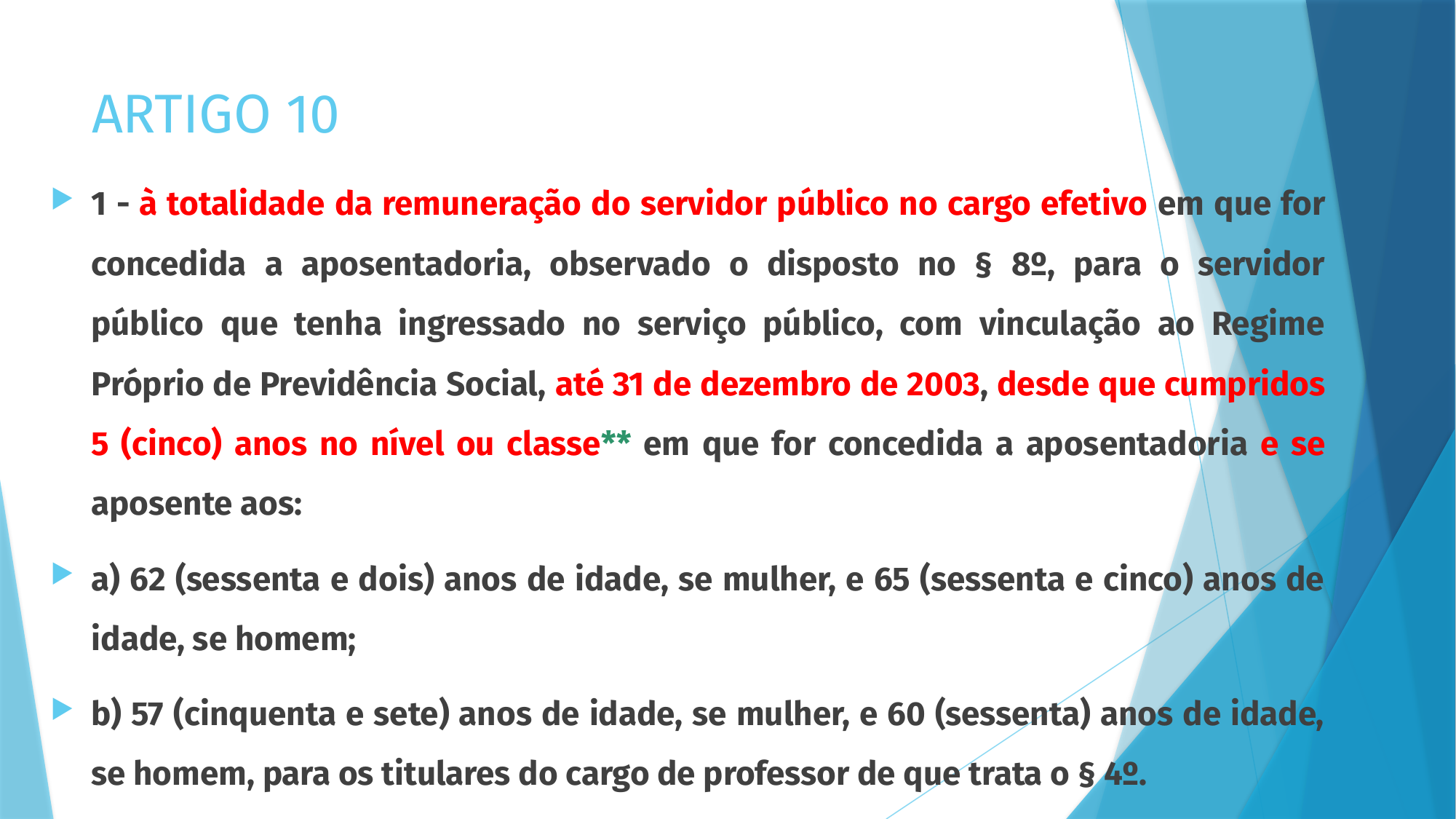

# ARTIGO 10
1 - à totalidade da remuneração do servidor público no cargo efetivo em que for concedida a aposentadoria, observado o disposto no § 8º, para o servidor público que tenha ingressado no serviço público, com vinculação ao Regime Próprio de Previdência Social, até 31 de dezembro de 2003, desde que cumpridos 5 (cinco) anos no nível ou classe** em que for concedida a aposentadoria e se aposente aos:
a) 62 (sessenta e dois) anos de idade, se mulher, e 65 (sessenta e cinco) anos de idade, se homem;
b) 57 (cinquenta e sete) anos de idade, se mulher, e 60 (sessenta) anos de idade, se homem, para os titulares do cargo de professor de que trata o § 4º.